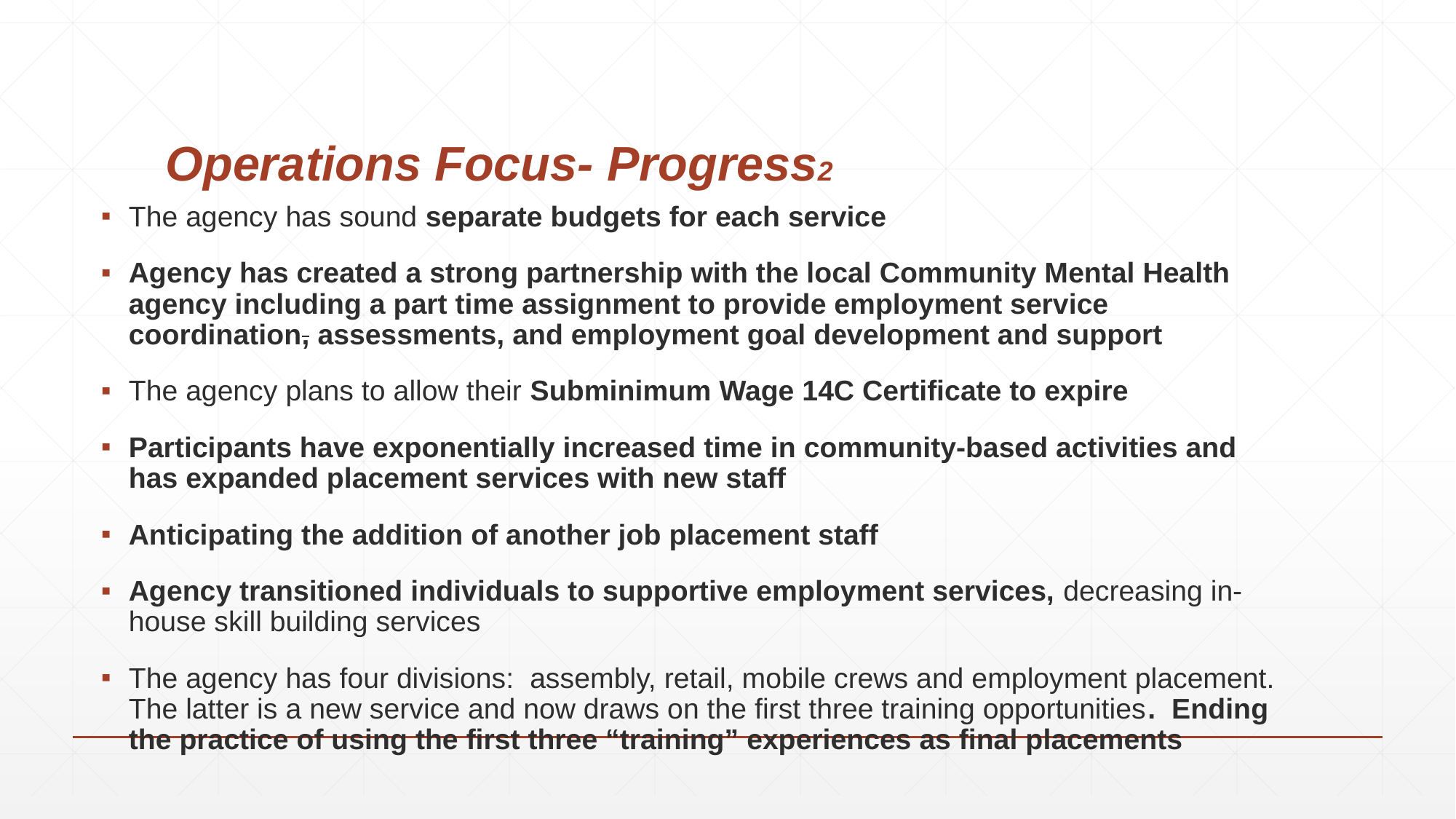

# Operations Focus- Progress2
The agency has sound separate budgets for each service
Agency has created a strong partnership with the local Community Mental Health agency including a part time assignment to provide employment service coordination, assessments, and employment goal development and support
The agency plans to allow their Subminimum Wage 14C Certificate to expire
Participants have exponentially increased time in community-based activities and  has expanded placement services with new staff
Anticipating the addition of another job placement staff
Agency transitioned individuals to supportive employment services, decreasing in-house skill building services
The agency has four divisions:  assembly, retail, mobile crews and employment placement.  The latter is a new service and now draws on the first three training opportunities.  Ending the practice of using the first three “training” experiences as final placements